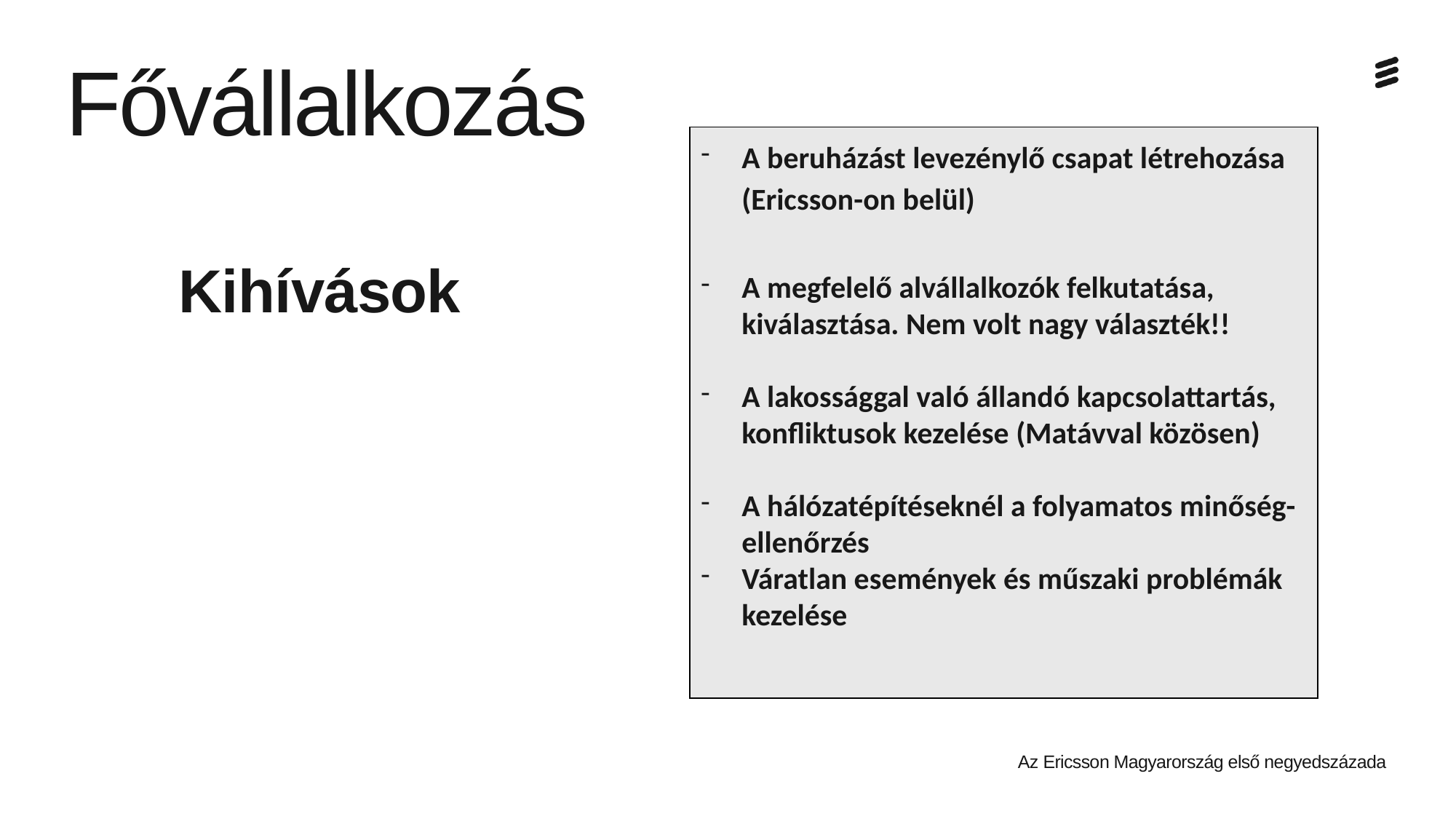

# Fővállalkozás
A beruházást levezénylő csapat létrehozása (Ericsson-on belül)
A megfelelő alvállalkozók felkutatása, kiválasztása. Nem volt nagy választék!!
A lakossággal való állandó kapcsolattartás, konfliktusok kezelése (Matávval közösen)
A hálózatépítéseknél a folyamatos minőség-ellenőrzés
Váratlan események és műszaki problémák kezelése
Kihívások